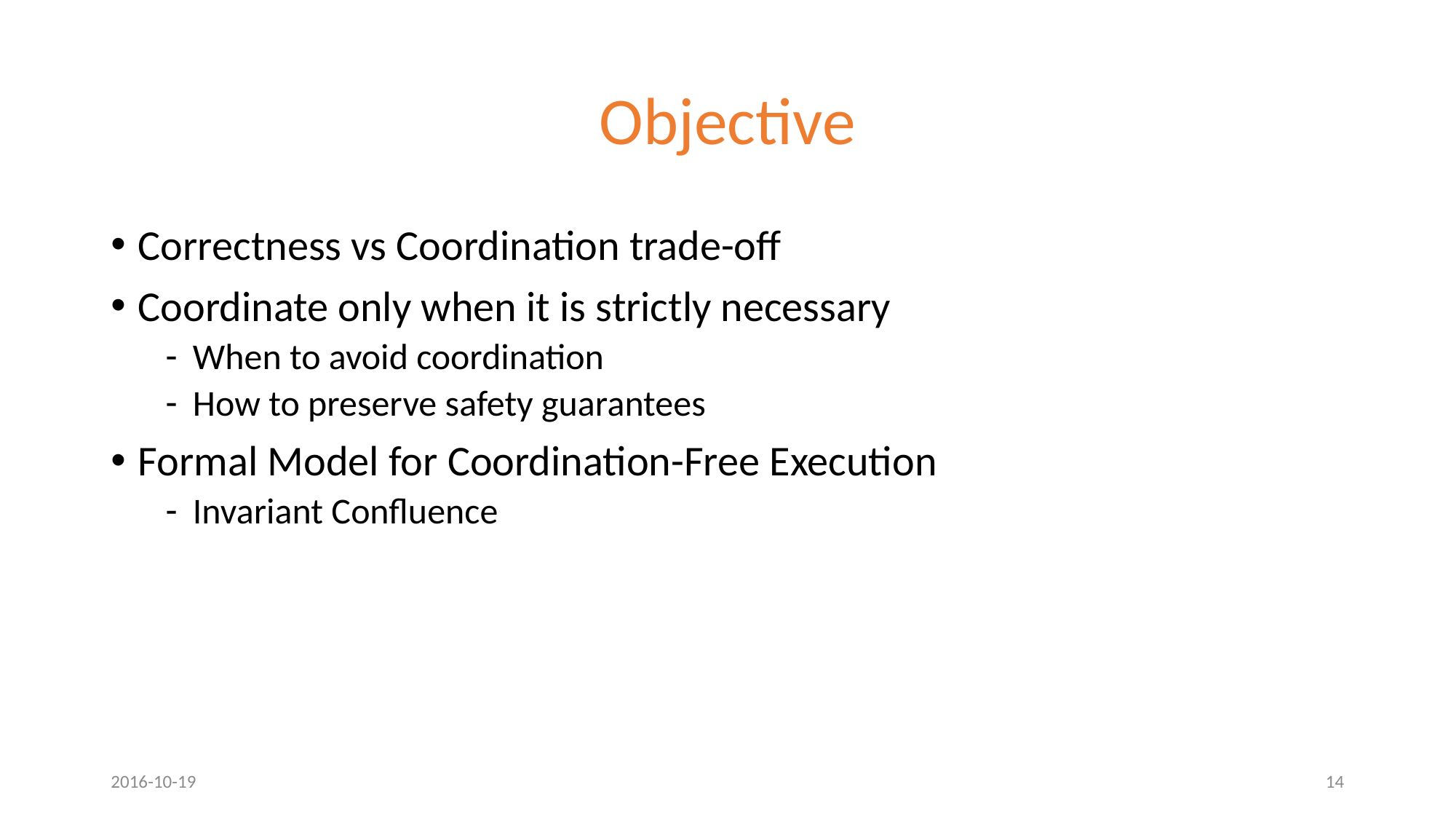

# Objective
Correctness vs Coordination trade-off
Coordinate only when it is strictly necessary
When to avoid coordination
How to preserve safety guarantees
Formal Model for Coordination-Free Execution
Invariant Confluence

2016-10-19
14